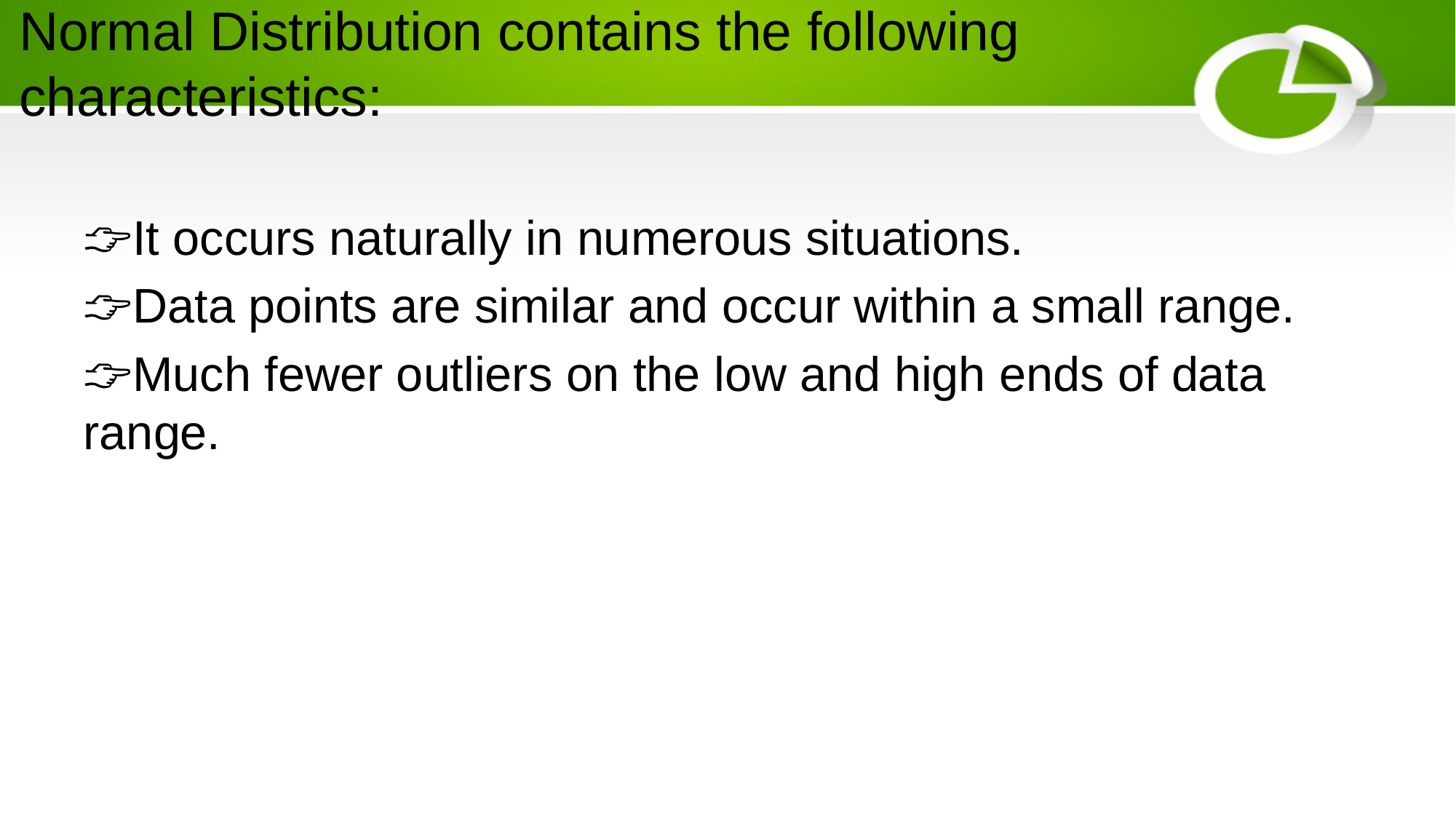

# Normal Distribution contains the following characteristics:
👉It occurs naturally in numerous situations.
👉Data points are similar and occur within a small range.
👉Much fewer outliers on the low and high ends of data range.